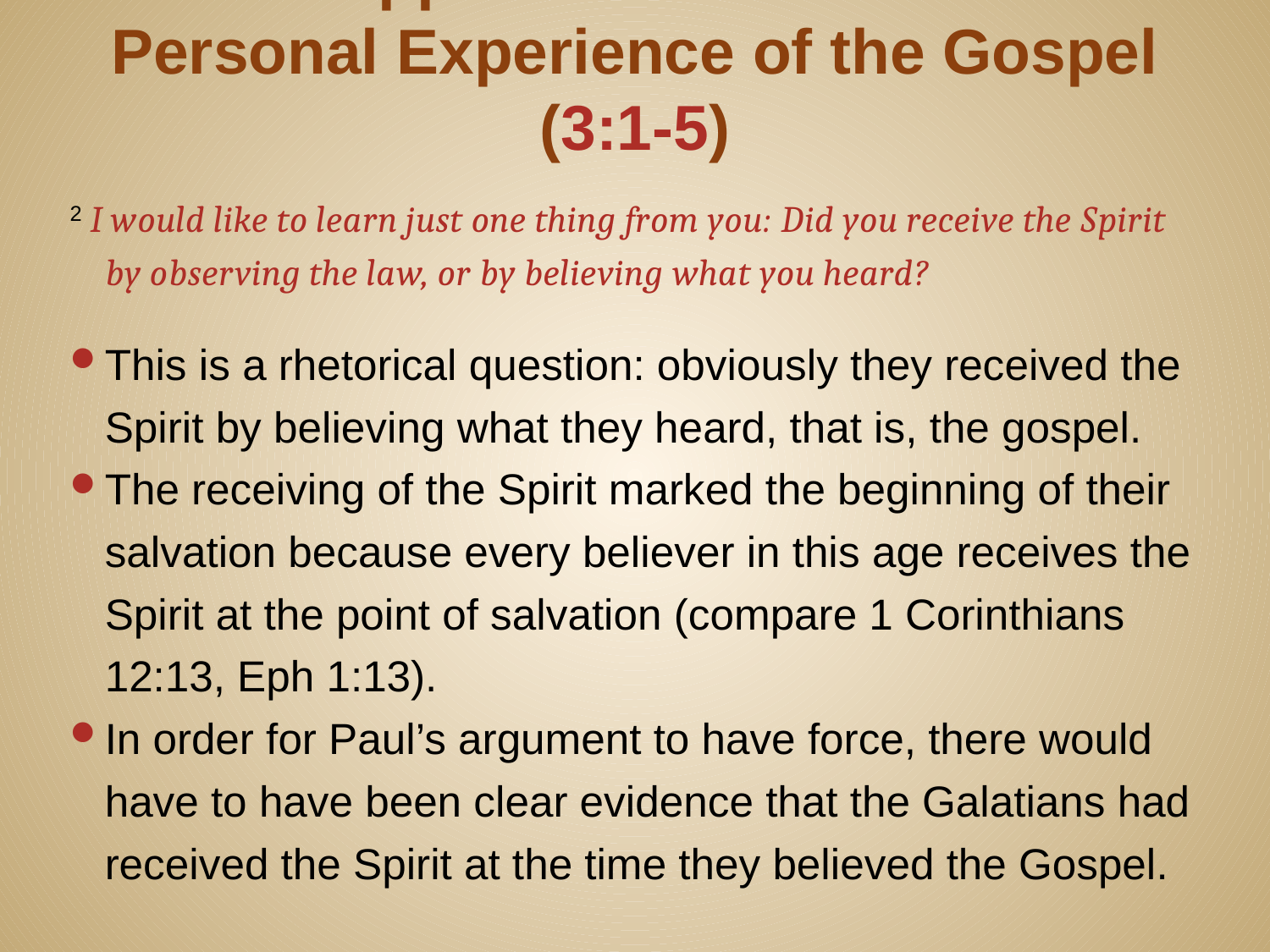

# Paul Appeals to the Galatians’ Personal Experience of the Gospel (3:1-5)
2 I would like to learn just one thing from you: Did you receive the Spirit by observing the law, or by believing what you heard?

This is a rhetorical question: obviously they received the Spirit by believing what they heard, that is, the gospel.
The receiving of the Spirit marked the beginning of their salvation because every believer in this age receives the Spirit at the point of salvation (compare 1 Corinthians 12:13, Eph 1:13).
In order for Paul’s argument to have force, there would have to have been clear evidence that the Galatians had received the Spirit at the time they believed the Gospel.